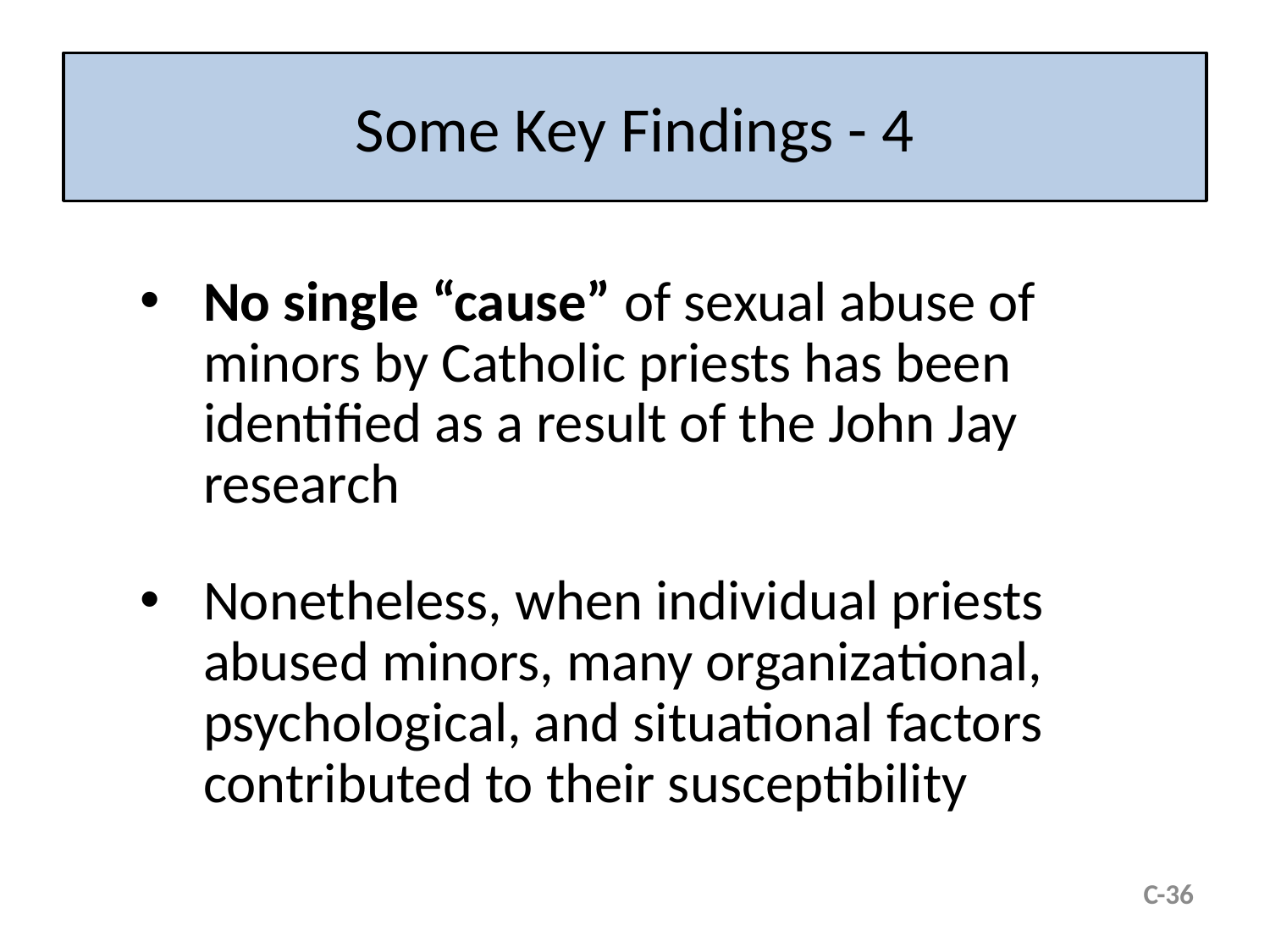

# Some Key Findings - 4

No single “cause” of sexual abuse of minors by Catholic priests has been identified as a result of the John Jay research

Nonetheless, when individual priests abused minors, many organizational, psychological, and situational factors contributed to their susceptibility
C-36